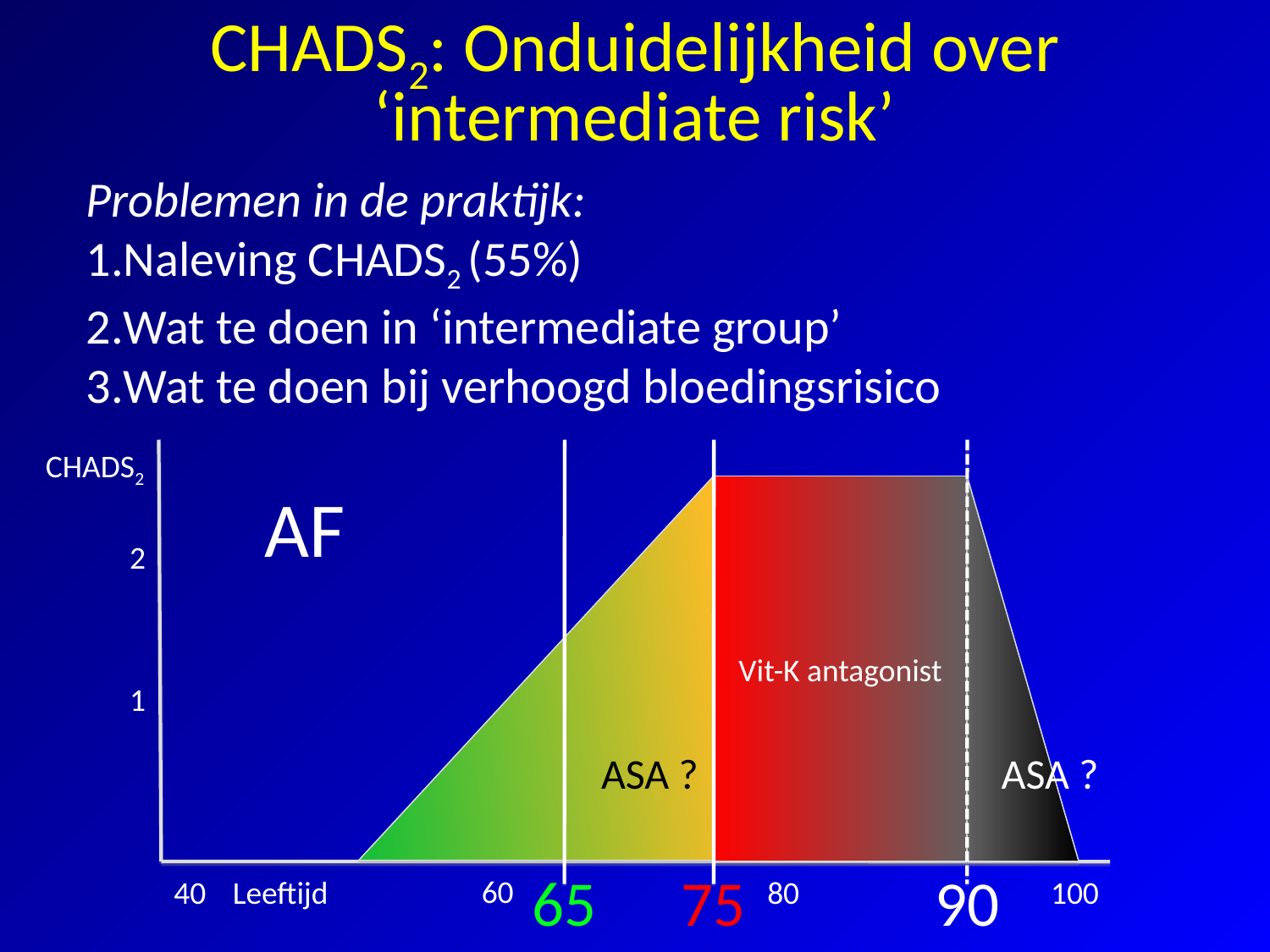

CHADS2: Onduidelijkheid over ‘intermediate risk’
Problemen in de praktijk:
Naleving CHADS2 (55%)
Wat te doen in ‘intermediate group’
Wat te doen bij verhoogd bloedingsrisico

CHADS2
AF

Vit-K antagonist

2
1
ASA ?
ASA ?
65
75
90
60
40
Leeftijd
80
100